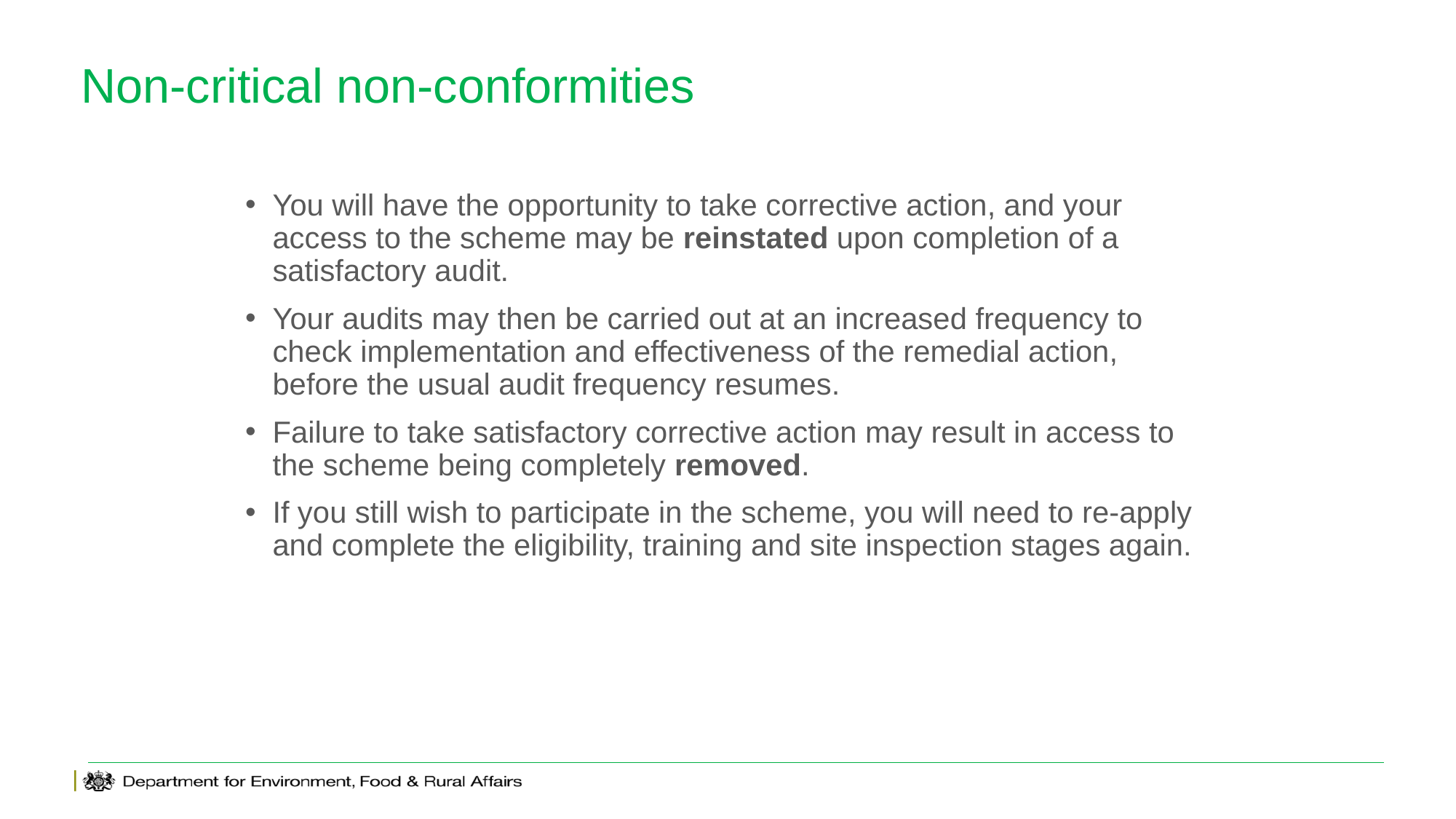

# Non-critical non-conformities
You will have the opportunity to take corrective action, and your access to the scheme may be reinstated upon completion of a satisfactory audit.
Your audits may then be carried out at an increased frequency to check implementation and effectiveness of the remedial action, before the usual audit frequency resumes.
Failure to take satisfactory corrective action may result in access to the scheme being completely removed.
If you still wish to participate in the scheme, you will need to re-apply and complete the eligibility, training and site inspection stages again.